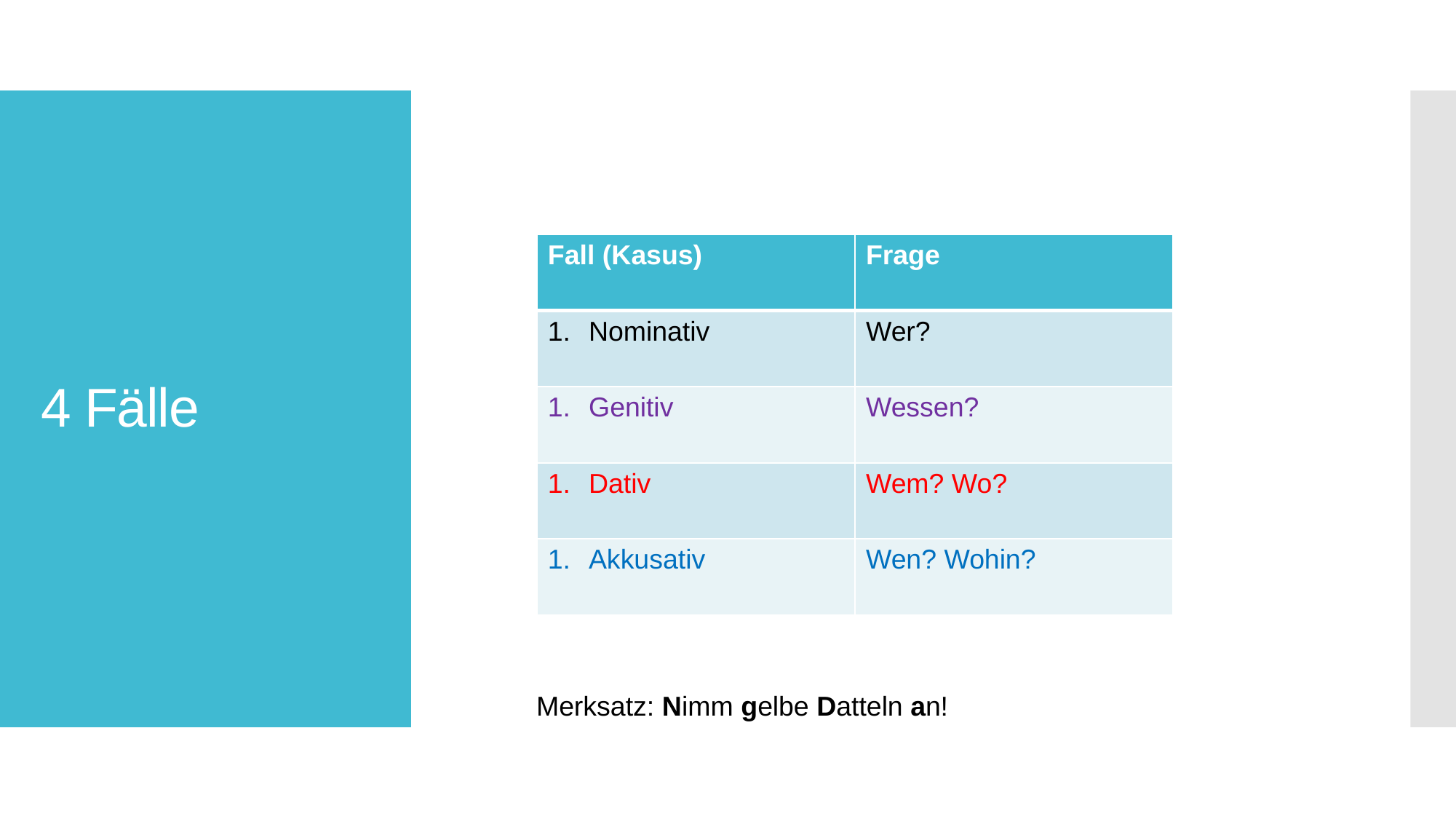

# 4 Fälle
| Fall (Kasus) | Frage |
| --- | --- |
| Nominativ | Wer? |
| Genitiv | Wessen? |
| Dativ | Wem? Wo? |
| Akkusativ | Wen? Wohin? |
Merksatz: Nimm gelbe Datteln an!